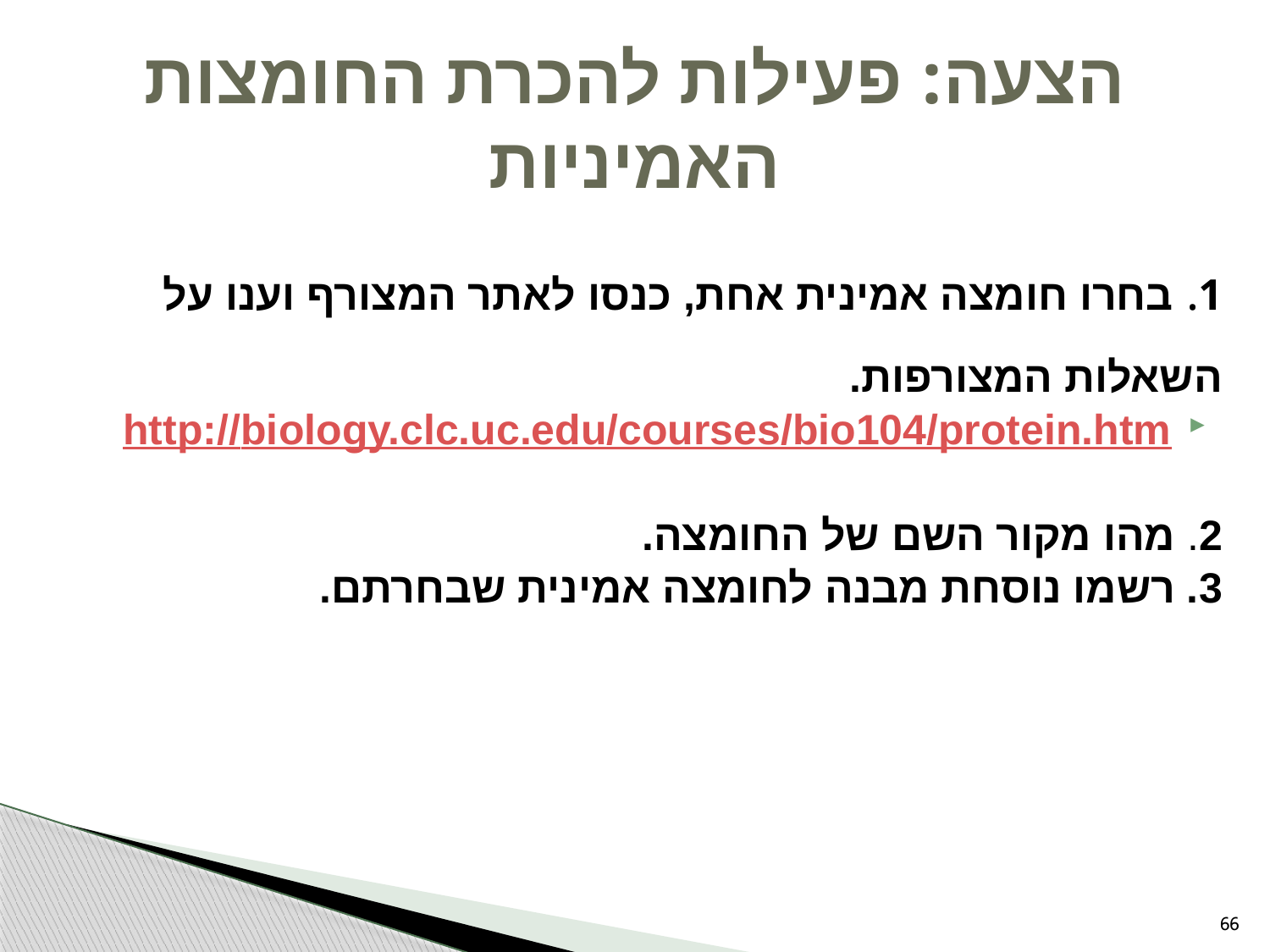

# הצעה: פעילות להכרת החומצות האמיניות
1. בחרו חומצה אמינית אחת, כנסו לאתר המצורף וענו על השאלות המצורפות.
http://biology.clc.uc.edu/courses/bio104/protein.htm

2. מהו מקור השם של החומצה.
3. רשמו נוסחת מבנה לחומצה אמינית שבחרתם.

66